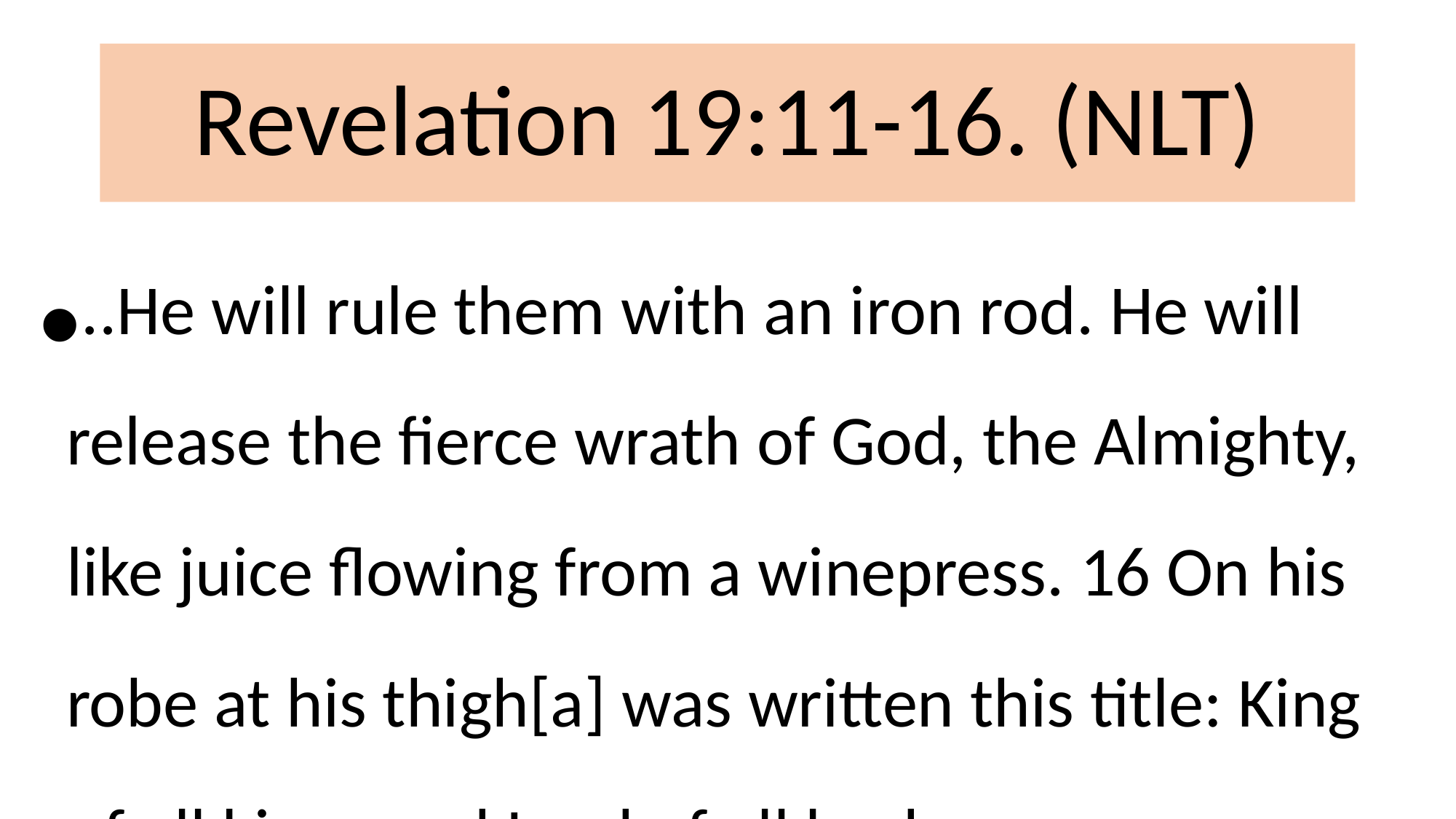

# Revelation 19:11-16. (NLT)
..He will rule them with an iron rod. He will release the fierce wrath of God, the Almighty, like juice flowing from a winepress. 16 On his robe at his thigh[a] was written this title: King of all kings and Lord of all lords.